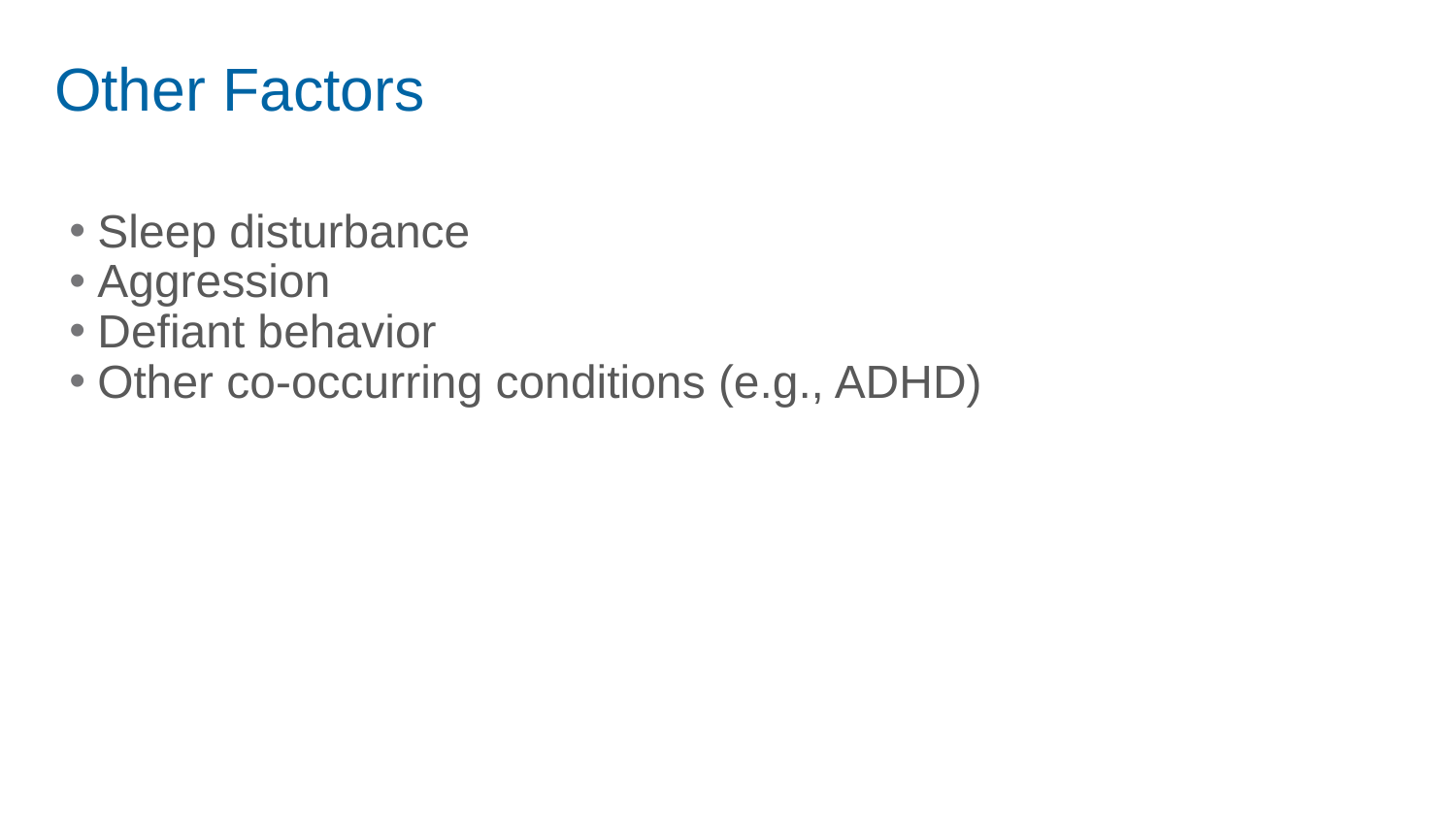

# Other Factors
Sleep disturbance
Aggression
Defiant behavior
Other co-occurring conditions (e.g., ADHD)